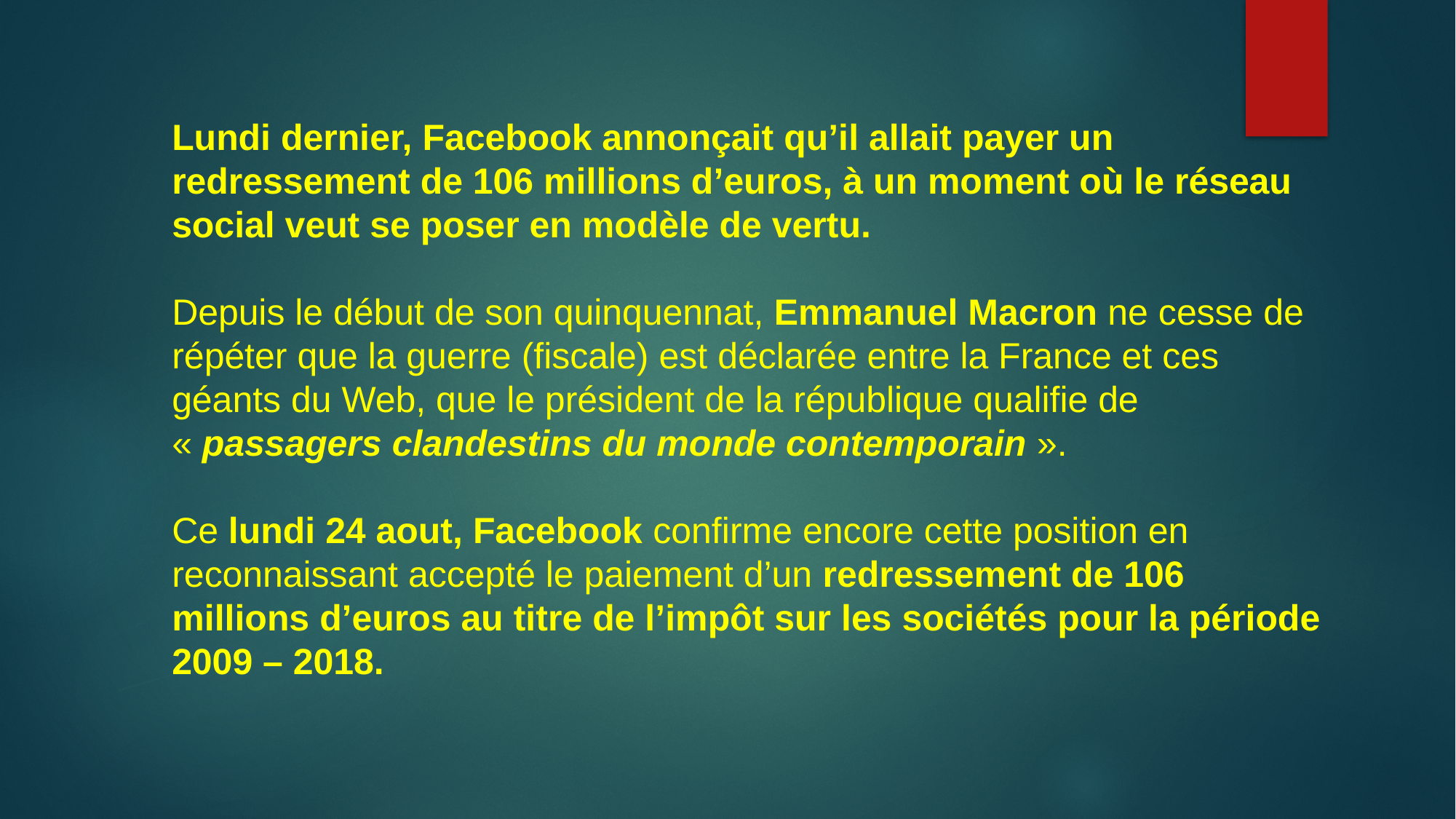

Lundi dernier, Facebook annonçait qu’il allait payer un redressement de 106 millions d’euros, à un moment où le réseau social veut se poser en modèle de vertu.

Depuis le début de son quinquennat, Emmanuel Macron ne cesse de répéter que la guerre (fiscale) est déclarée entre la France et ces géants du Web, que le président de la république qualifie de « passagers clandestins du monde contemporain ».

Ce lundi 24 aout, Facebook confirme encore cette position en reconnaissant accepté le paiement d’un redressement de 106 millions d’euros au titre de l’impôt sur les sociétés pour la période 2009 – 2018.